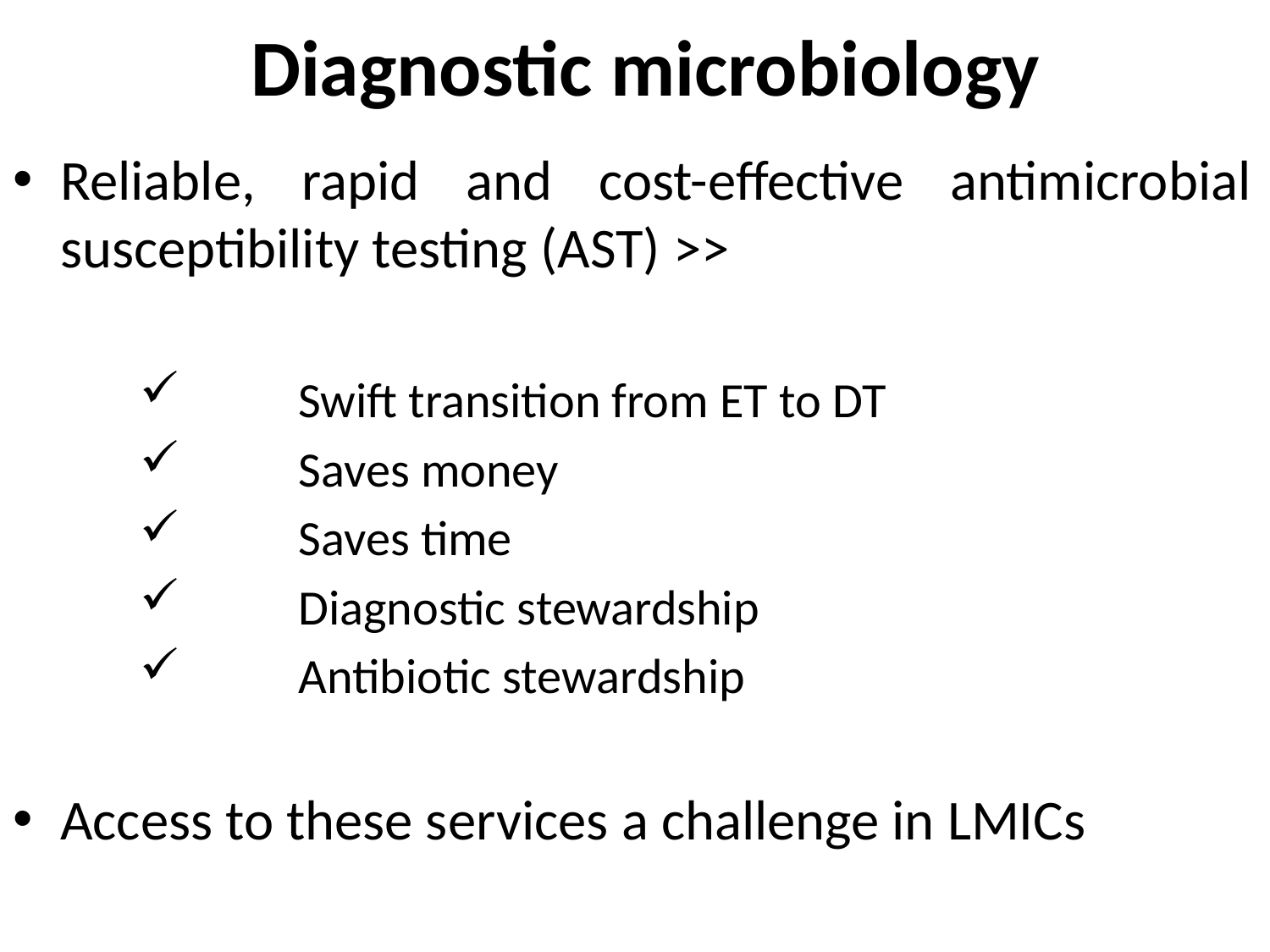

# Diagnostic microbiology
Reliable, rapid and cost-effective antimicrobial susceptibility testing (AST) >>

	Swift transition from ET to DT
	Saves money
	Saves time
	Diagnostic stewardship
	Antibiotic stewardship

Access to these services a challenge in LMICs